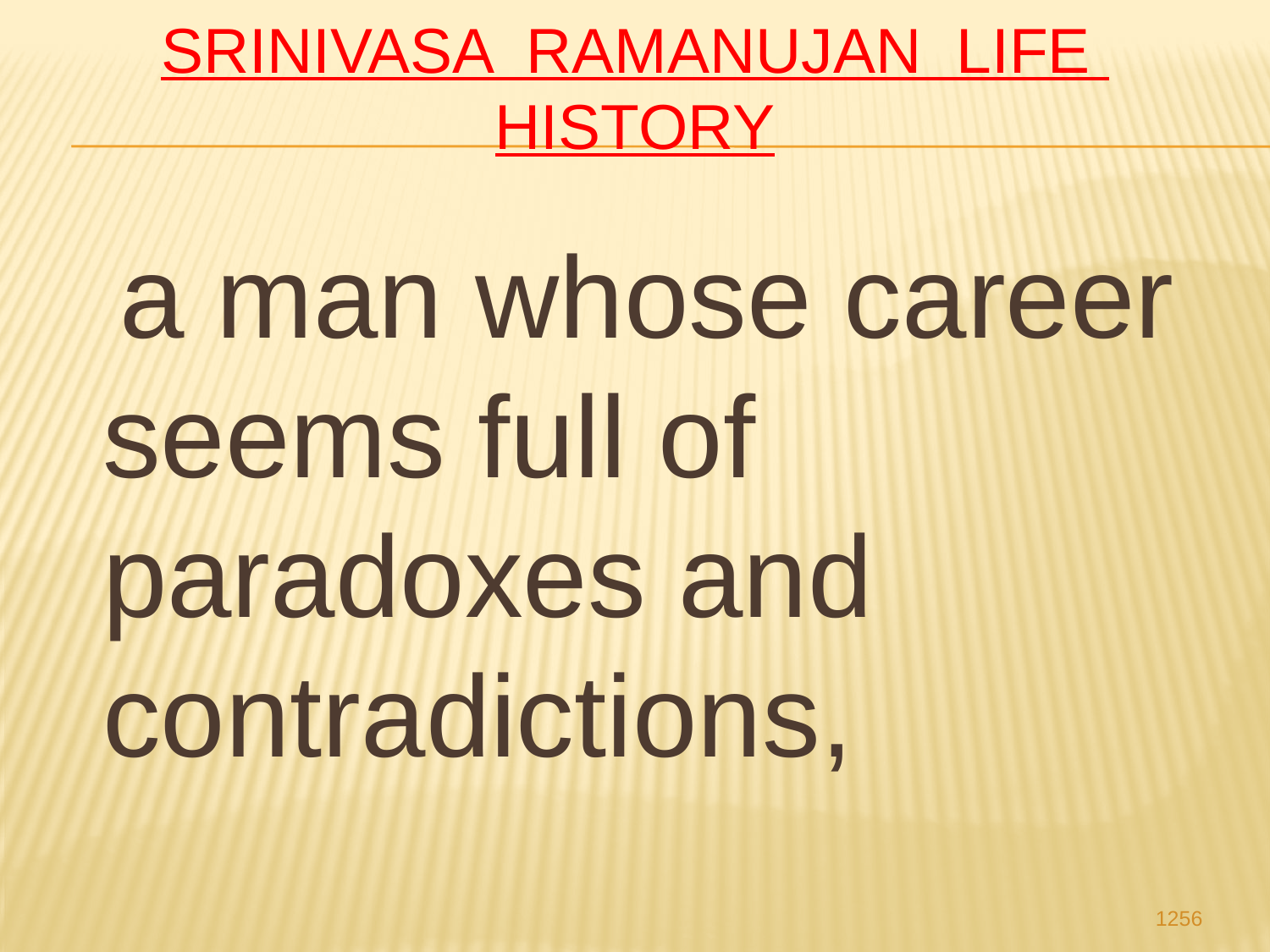

# Srinivasa  Ramanujan  life  history
  a man whose career seems full of paradoxes and contradictions,

1256